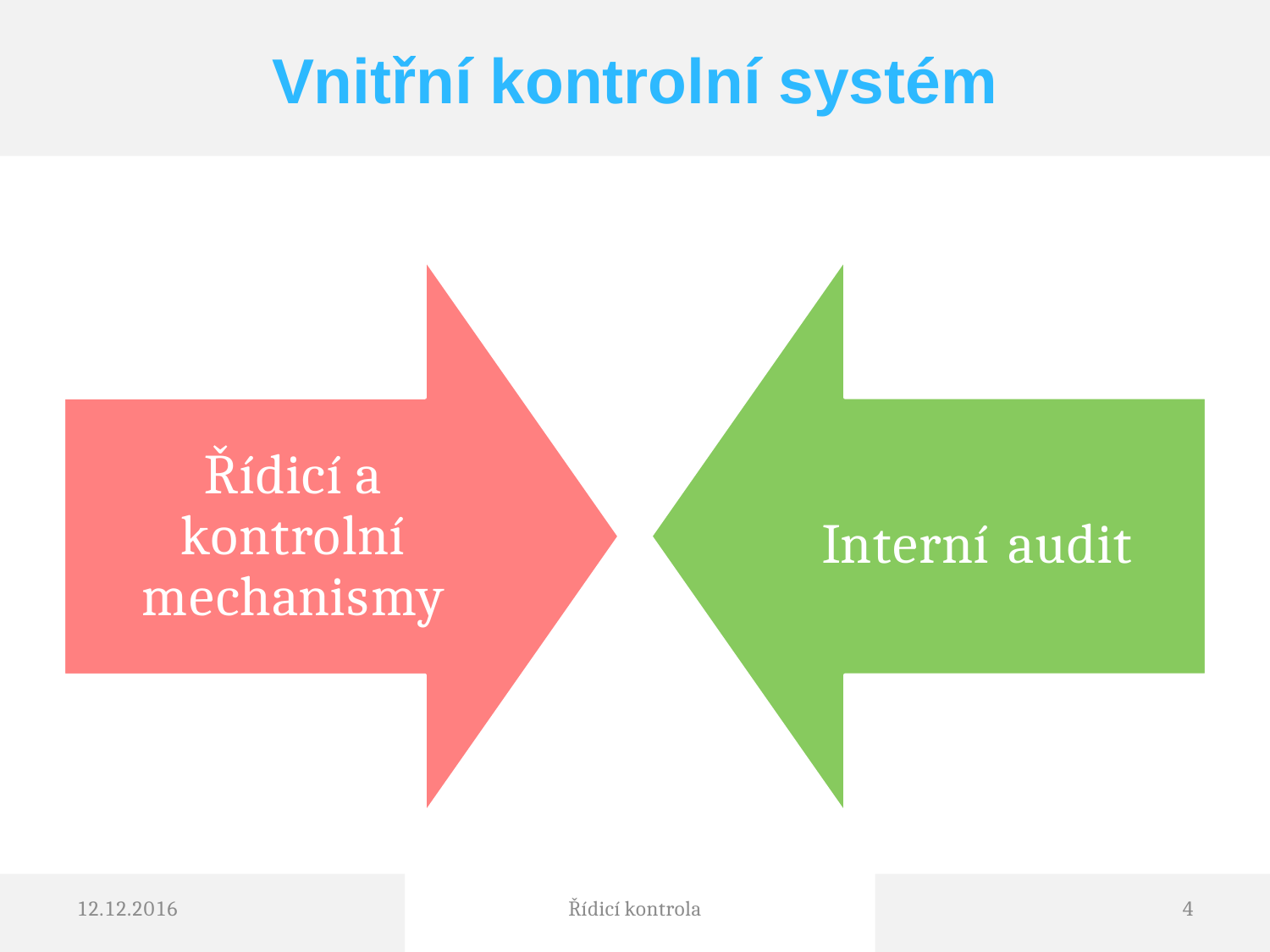

# Vnitřní kontrolní systém
Řídicí a kontrolní mechanismy
Interní audit
12.12.2016
Řídicí kontrola
4